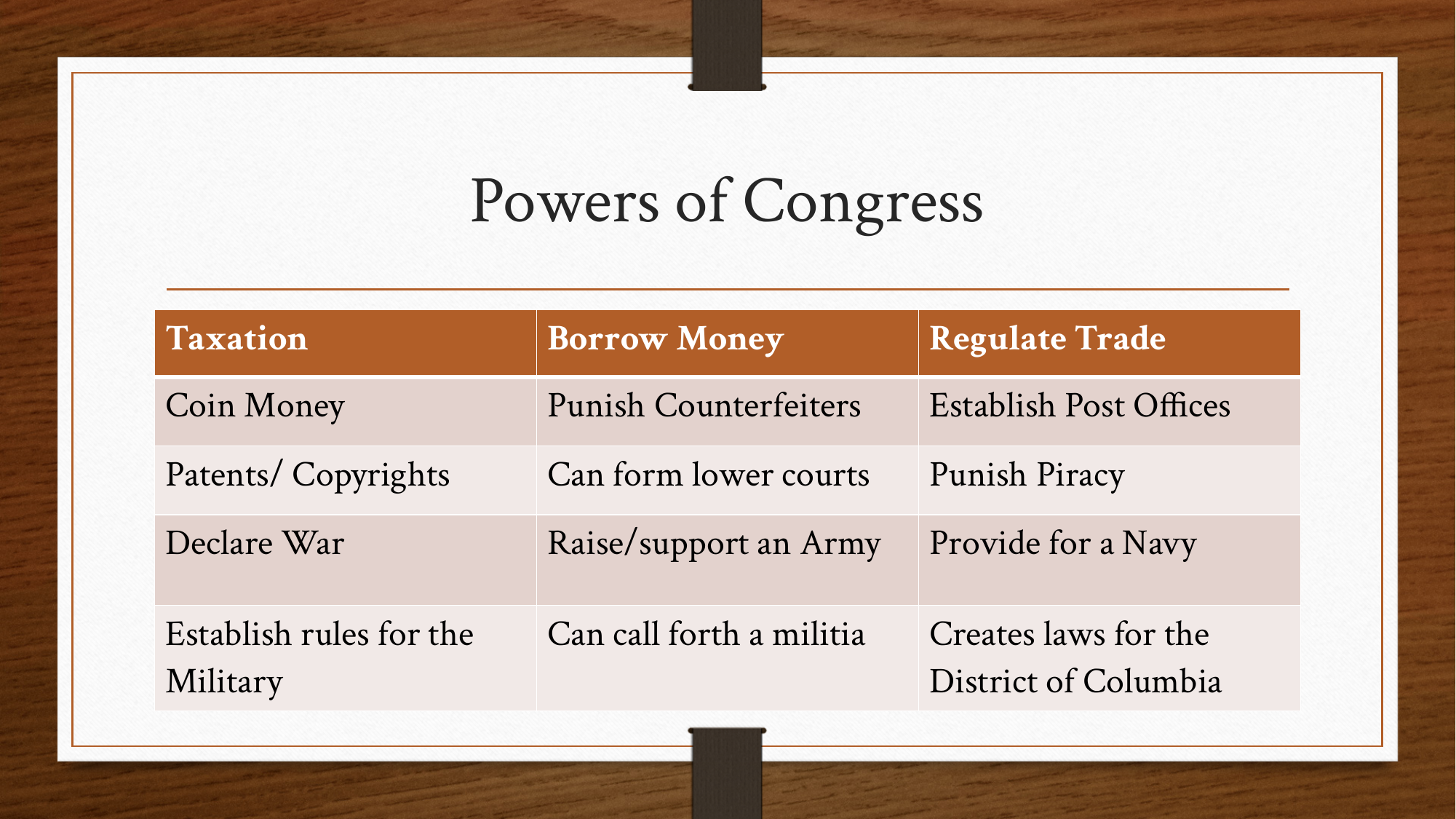

# Powers of Congress
| Taxation | Borrow Money | Regulate Trade |
| --- | --- | --- |
| Coin Money | Punish Counterfeiters | Establish Post Offices |
| Patents/ Copyrights | Can form lower courts | Punish Piracy |
| Declare War | Raise/support an Army | Provide for a Navy |
| Establish rules for the Military | Can call forth a militia | Creates laws for the District of Columbia |